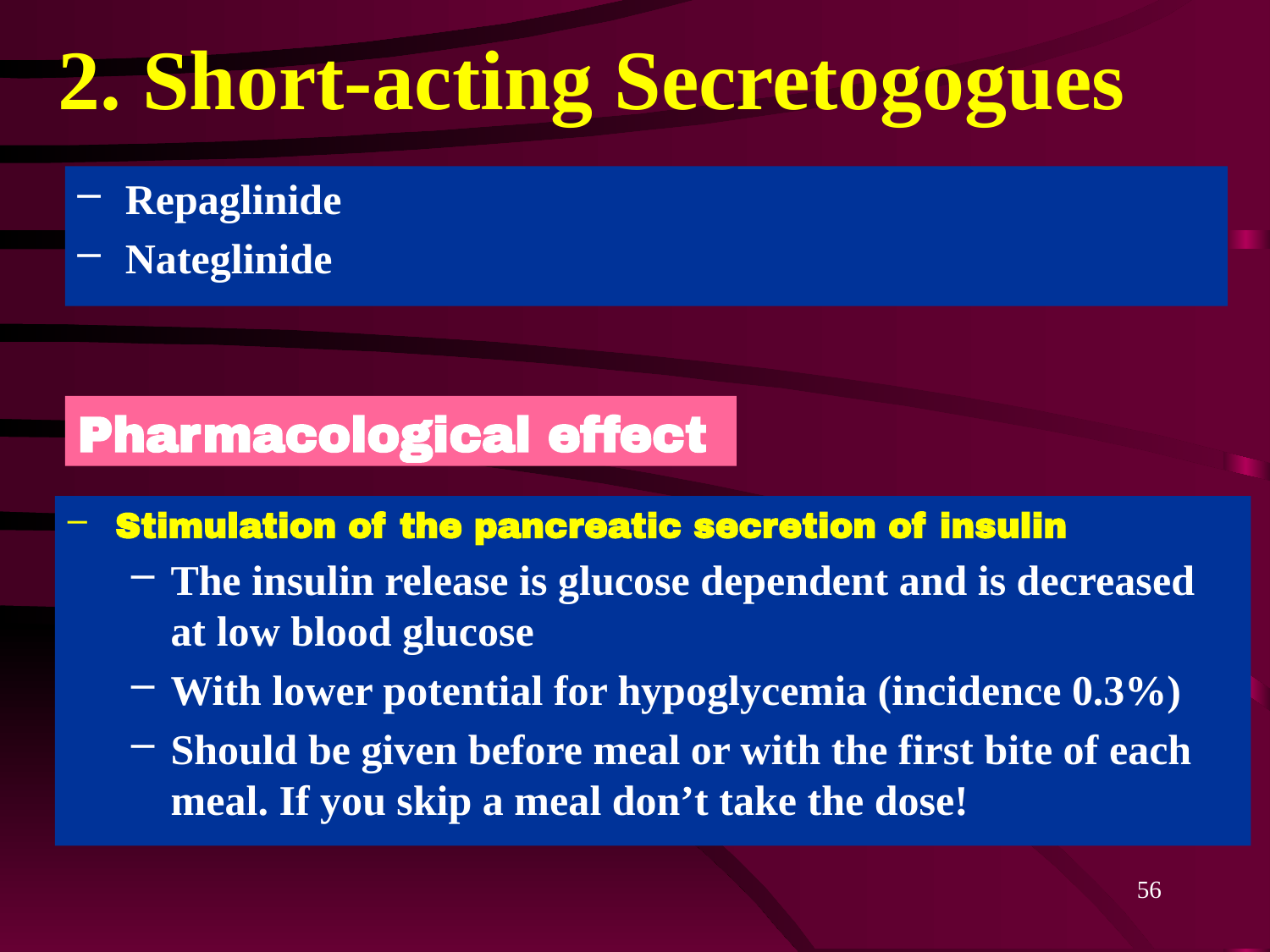

# 2. Short-acting Secretogogues
Repaglinide
Nateglinide
Pharmacological effect
Stimulation of the pancreatic secretion of insulin
The insulin release is glucose dependent and is decreased at low blood glucose
With lower potential for hypoglycemia (incidence 0.3%)
Should be given before meal or with the first bite of each meal. If you skip a meal don’t take the dose!

56